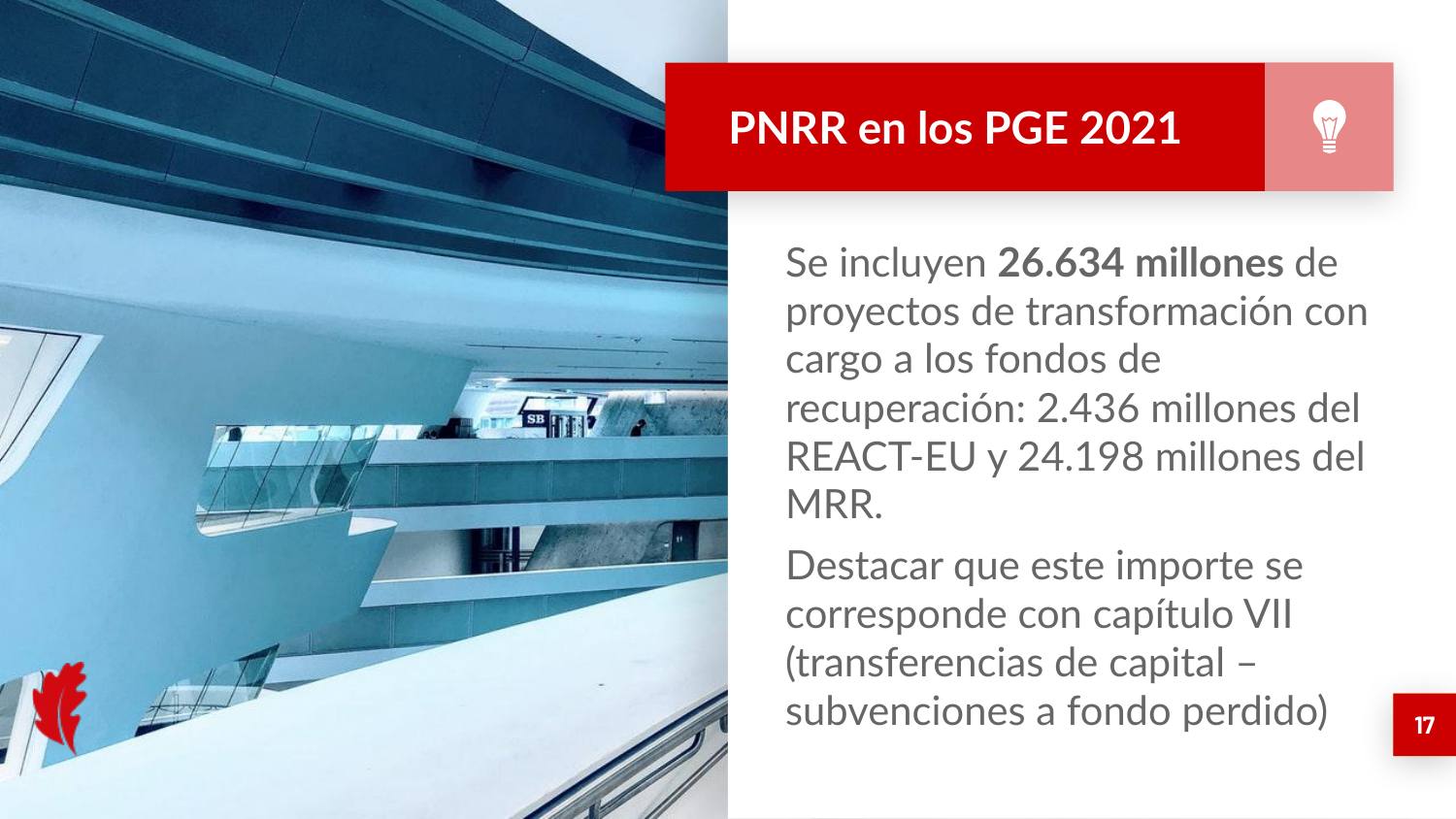

# PNRR en los PGE 2021

Se incluyen 26.634 millones de proyectos de transformación con cargo a los fondos de recuperación: 2.436 millones del REACT-EU y 24.198 millones del MRR.
Destacar que este importe se corresponde con capítulo VII (transferencias de capital – subvenciones a fondo perdido)
17